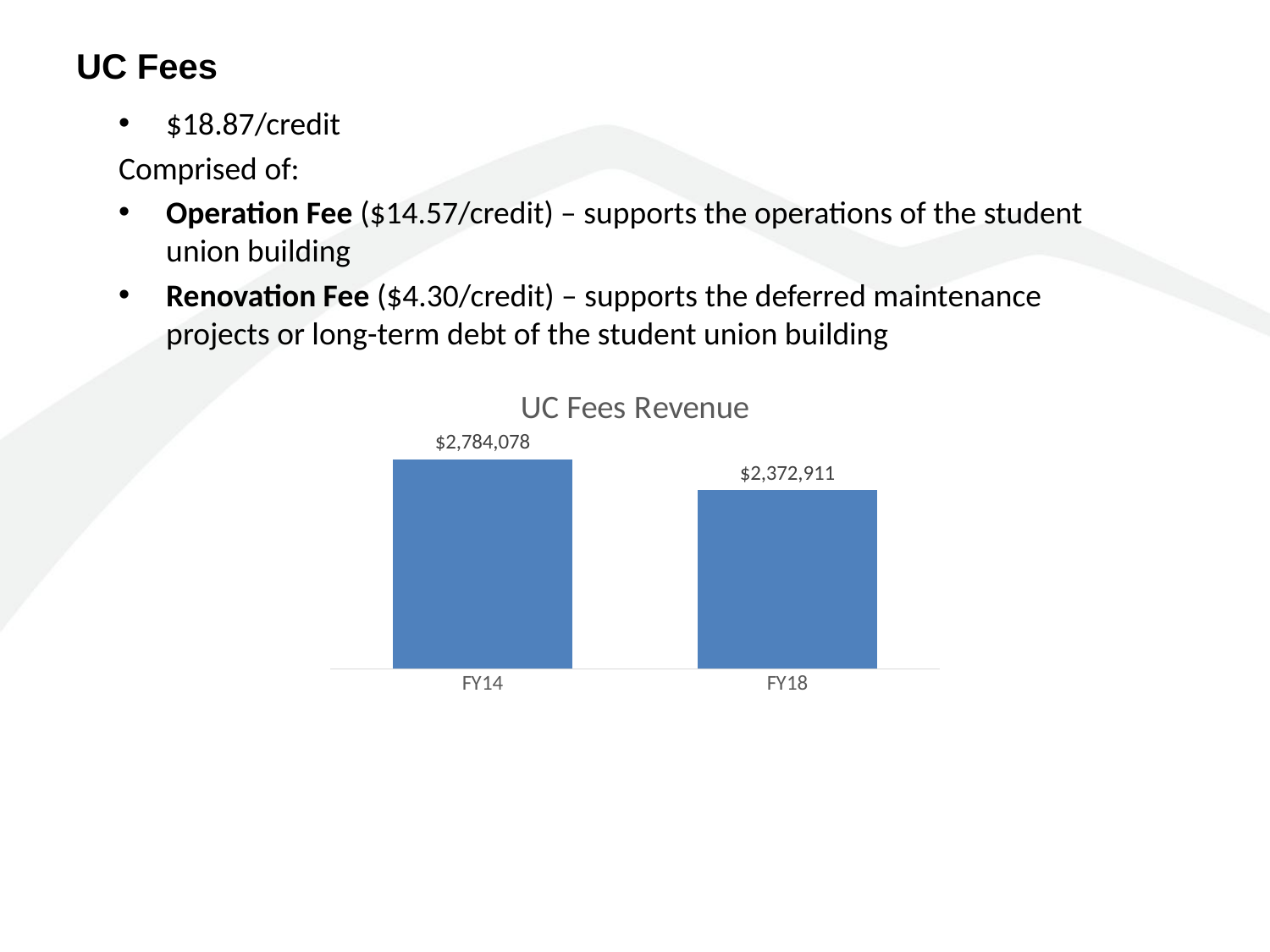

# UC Fees
$18.87/credit
Comprised of:
Operation Fee ($14.57/credit) – supports the operations of the student union building
Renovation Fee ($4.30/credit) – supports the deferred maintenance projects or long-term debt of the student union building

### Chart: UC Fees Revenue

| Category | Campus Rec Fees |
|---|---|
| FY14 | 2784078.0 |
| FY18 | 2372911.0 |